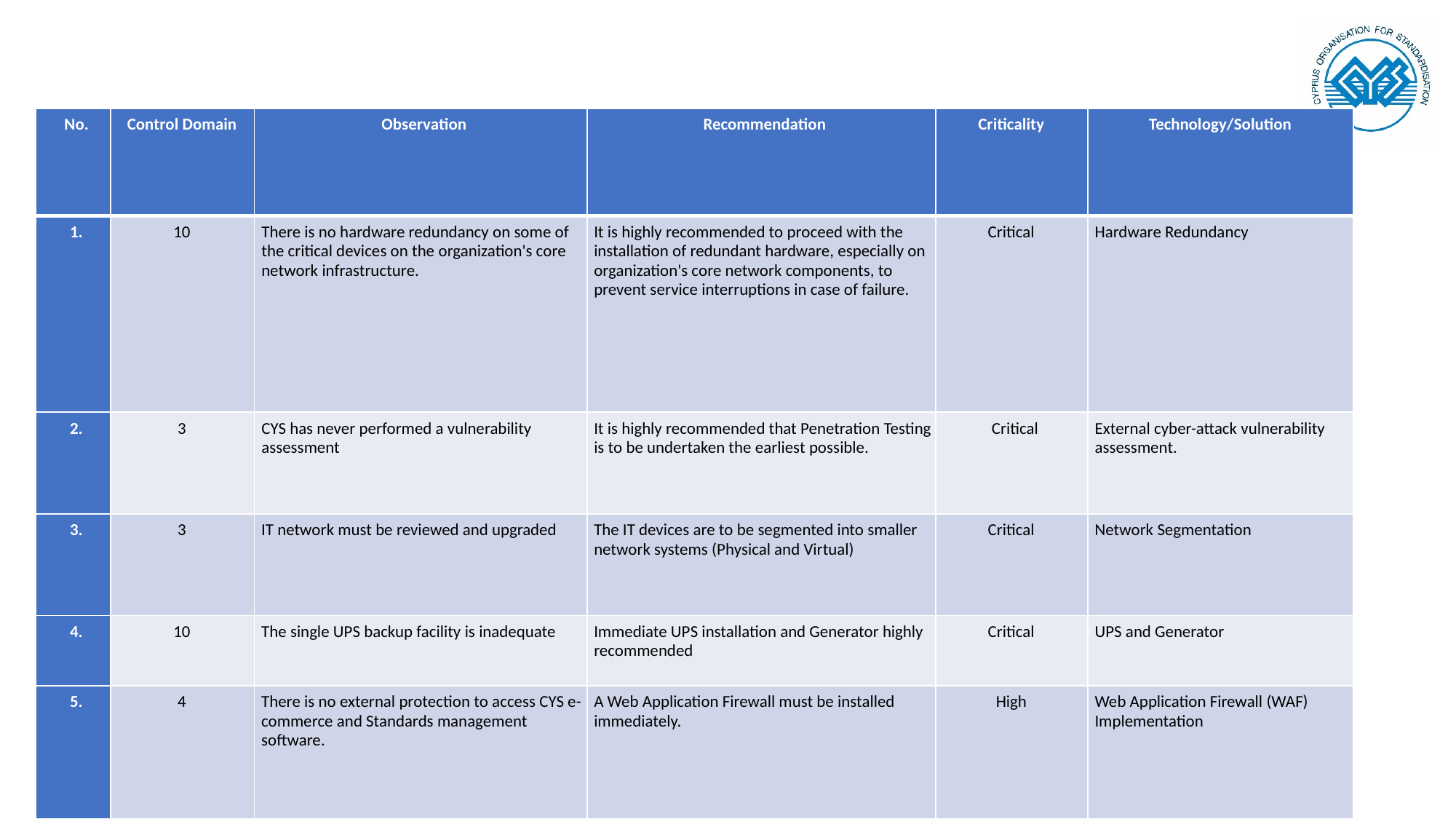

| No. | Control Domain | Observation | Recommendation | Criticality | Technology/Solution |
| --- | --- | --- | --- | --- | --- |
| 1. | 10 | There is no hardware redundancy on some of the critical devices on the organization's core network infrastructure. | It is highly recommended to proceed with the installation of redundant hardware, especially on organization's core network components, to prevent service interruptions in case of failure. | Critical | Hardware Redundancy |
| 2. | 3 | CYS has never performed a vulnerability assessment | It is highly recommended that Penetration Testing is to be undertaken the earliest possible. | Critical | External cyber-attack vulnerability assessment. |
| 3. | 3 | IT network must be reviewed and upgraded | The IT devices are to be segmented into smaller network systems (Physical and Virtual) | Critical | Network Segmentation |
| 4. | 10 | The single UPS backup facility is inadequate | Immediate UPS installation and Generator highly recommended | Critical | UPS and Generator |
| 5. | 4 | There is no external protection to access CYS e-commerce and Standards management software. | A Web Application Firewall must be installed immediately. | High | Web Application Firewall (WAF) Implementation |